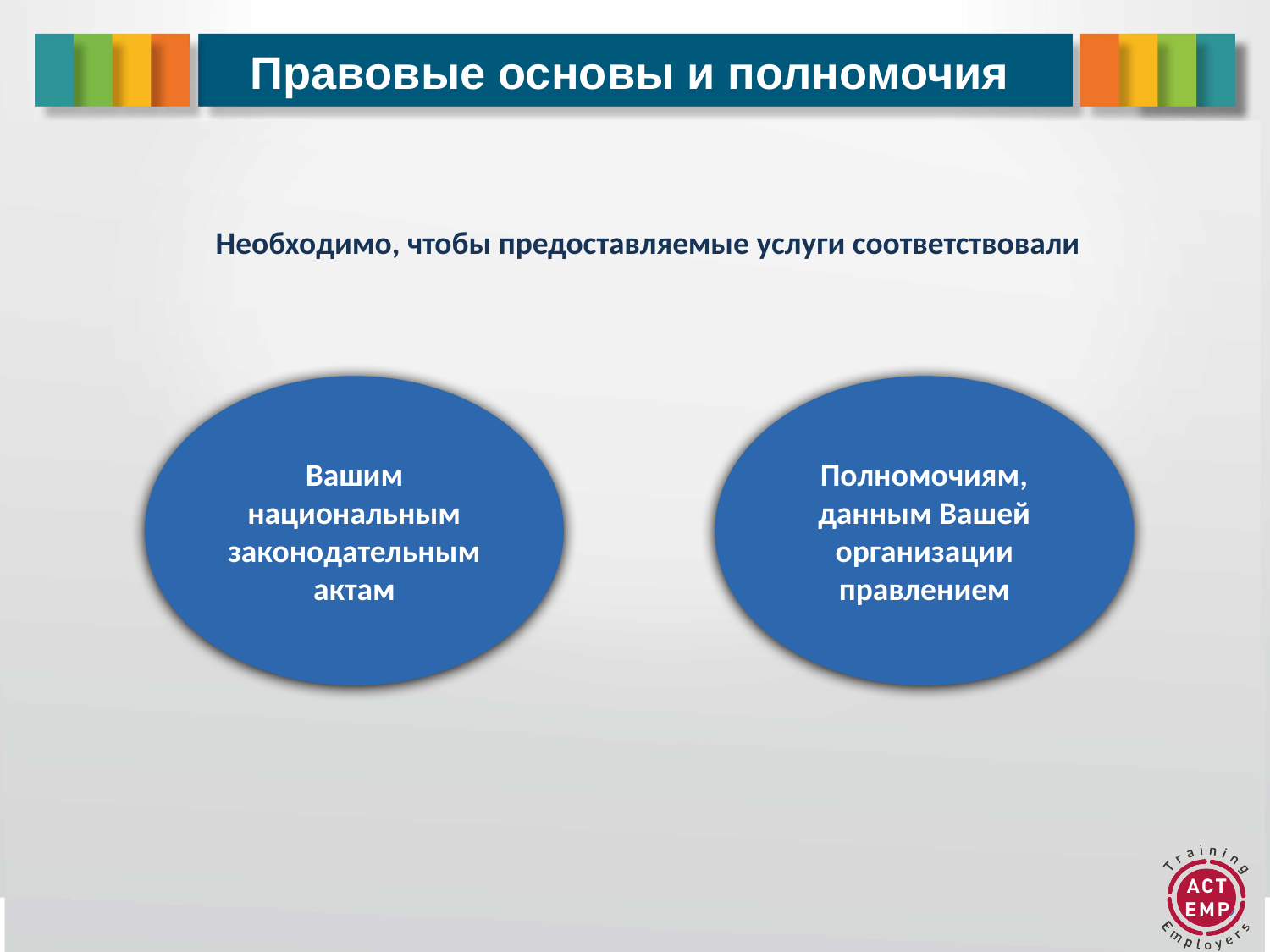

# Правовые основы и полномочия
	Необходимо, чтобы предоставляемые услуги соответствовали
Вашим национальным законодательным актам
Полномочиям, данным Вашей организации правлением